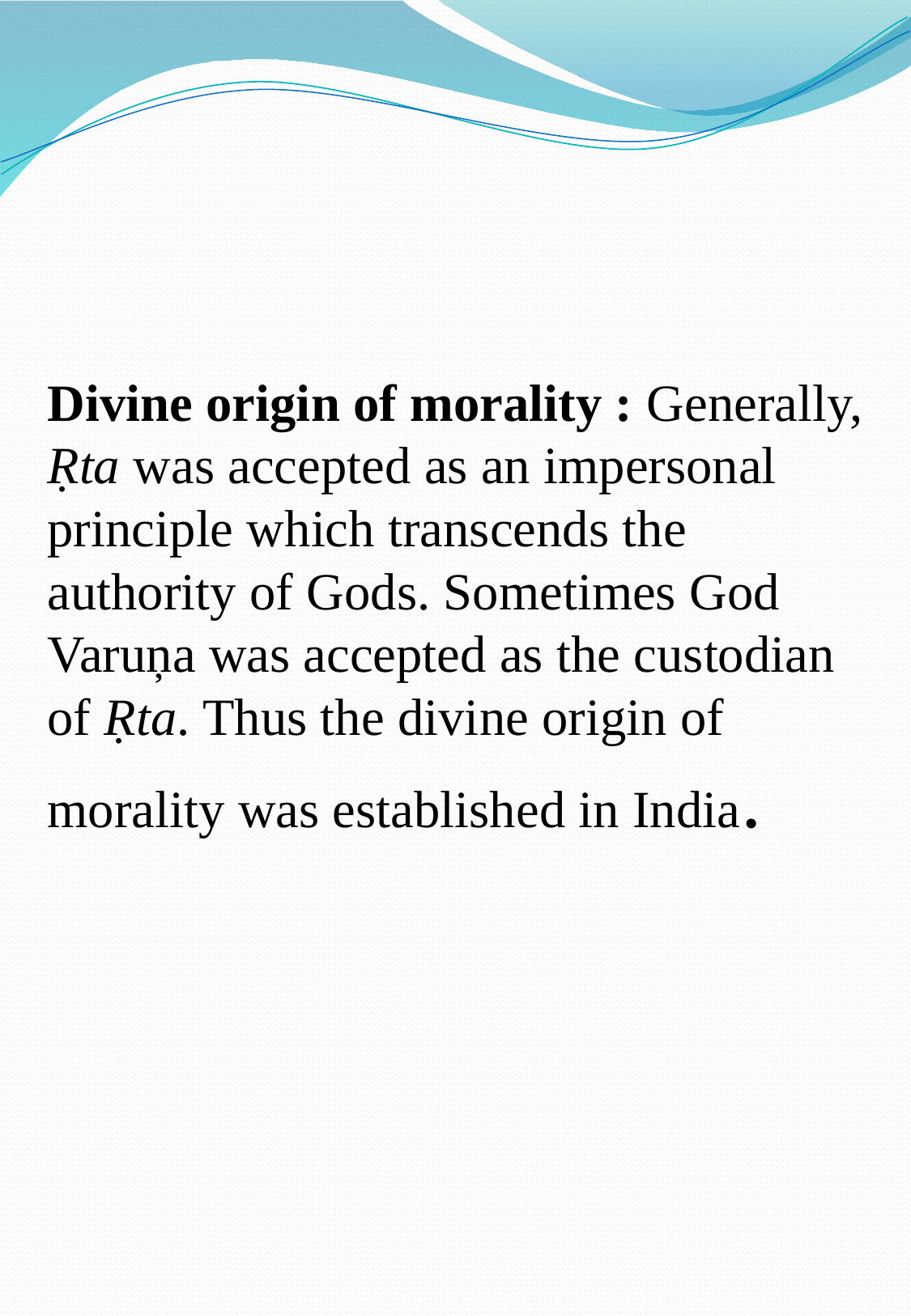

# Divine origin of morality : Generally, Ṛta was accepted as an impersonal principle which transcends the authority of Gods. Sometimes God Varuņa was accepted as the custodian of Ṛta. Thus the divine origin of morality was established in India.